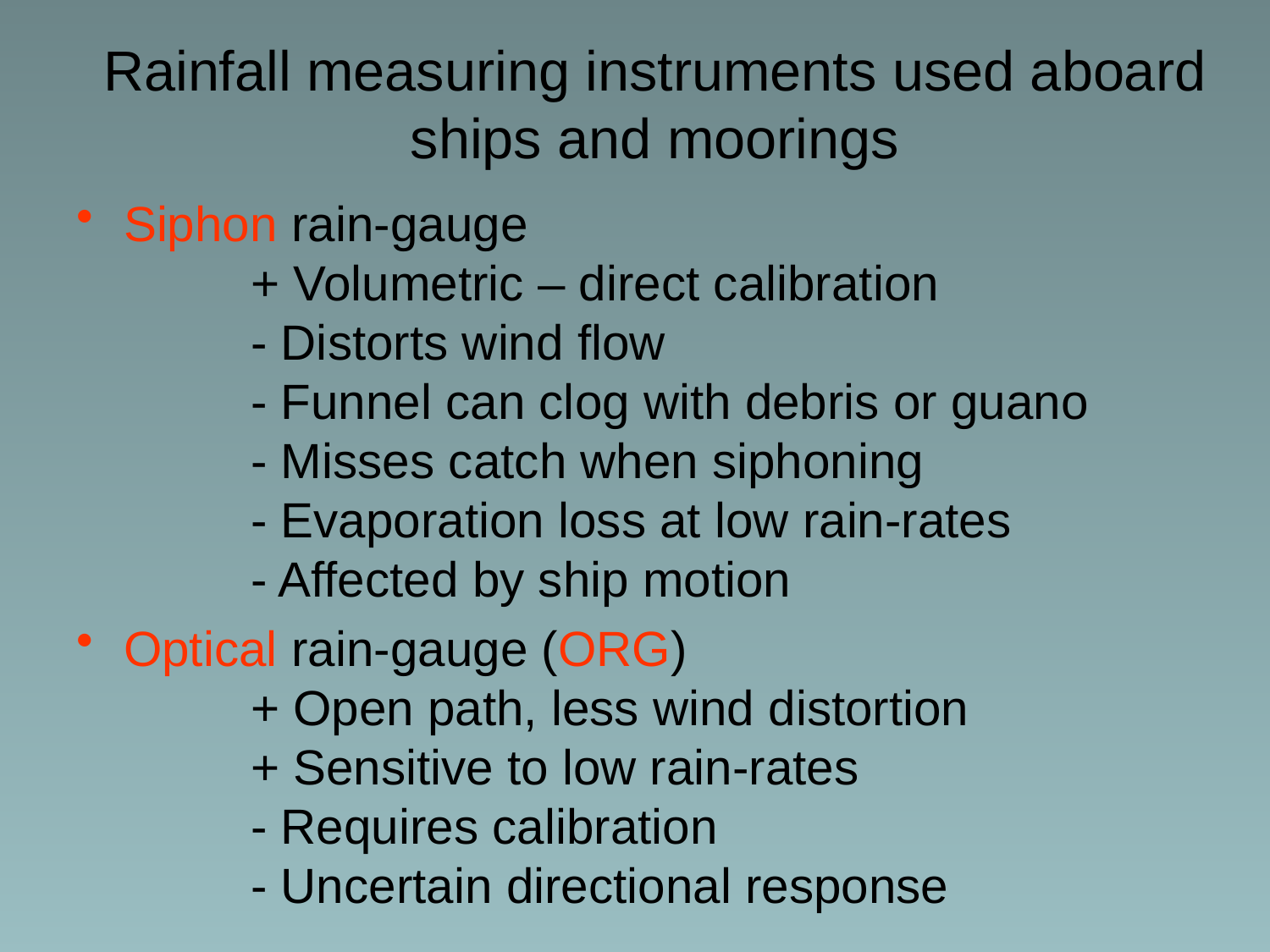

# Rainfall measuring instruments used aboard ships and moorings
Siphon rain-gauge
		+ Volumetric – direct calibration
		- Distorts wind flow
		- Funnel can clog with debris or guano
		- Misses catch when siphoning
		- Evaporation loss at low rain-rates
		- Affected by ship motion
Optical rain-gauge (ORG)
		+ Open path, less wind distortion
		+ Sensitive to low rain-rates
		- Requires calibration
		- Uncertain directional response